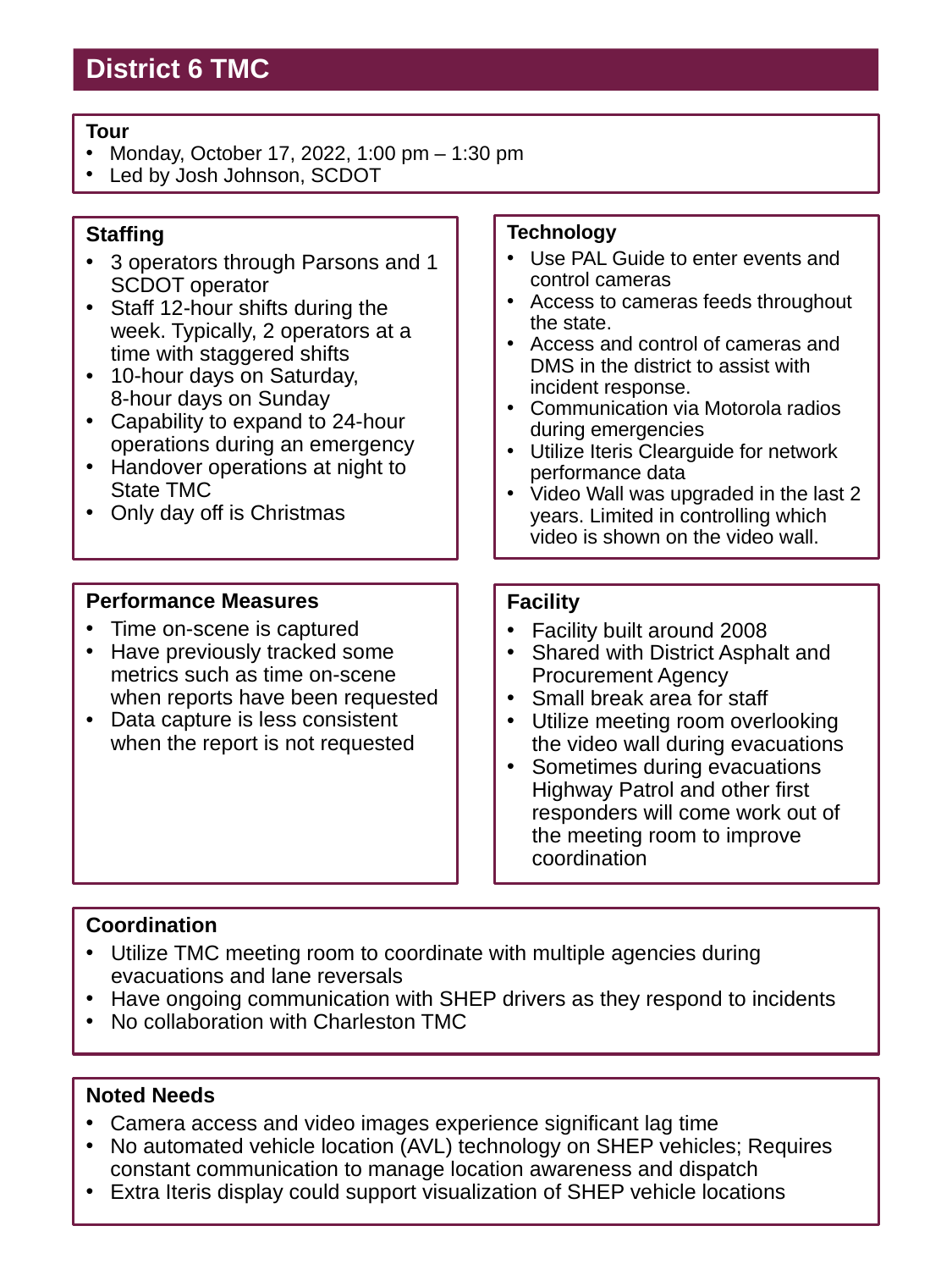

# District 6 TMC
Tour
Monday, October 17, 2022, 1:00 pm – 1:30 pm
Led by Josh Johnson, SCDOT
Technology
Use PAL Guide to enter events and control cameras
Access to cameras feeds throughout the state.
Access and control of cameras and DMS in the district to assist with incident response.
Communication via Motorola radios during emergencies
Utilize Iteris Clearguide for network performance data
Video Wall was upgraded in the last 2 years. Limited in controlling which video is shown on the video wall.

Staffing
3 operators through Parsons and 1 SCDOT operator
Staff 12-hour shifts during the week. Typically, 2 operators at a time with staggered shifts
10-hour days on Saturday,
8-hour days on Sunday
Capability to expand to 24-hour operations during an emergency
Handover operations at night to State TMC
Only day off is Christmas

Performance Measures
Time on-scene is captured
Have previously tracked some metrics such as time on-scene when reports have been requested
Data capture is less consistent when the report is not requested

Facility
Facility built around 2008
Shared with District Asphalt and Procurement Agency
Small break area for staff
Utilize meeting room overlooking the video wall during evacuations
Sometimes during evacuations Highway Patrol and other first responders will come work out of the meeting room to improve coordination
Coordination
Utilize TMC meeting room to coordinate with multiple agencies during evacuations and lane reversals
Have ongoing communication with SHEP drivers as they respond to incidents
No collaboration with Charleston TMC
Noted Needs
Camera access and video images experience significant lag time
No automated vehicle location (AVL) technology on SHEP vehicles; Requires constant communication to manage location awareness and dispatch
Extra Iteris display could support visualization of SHEP vehicle locations